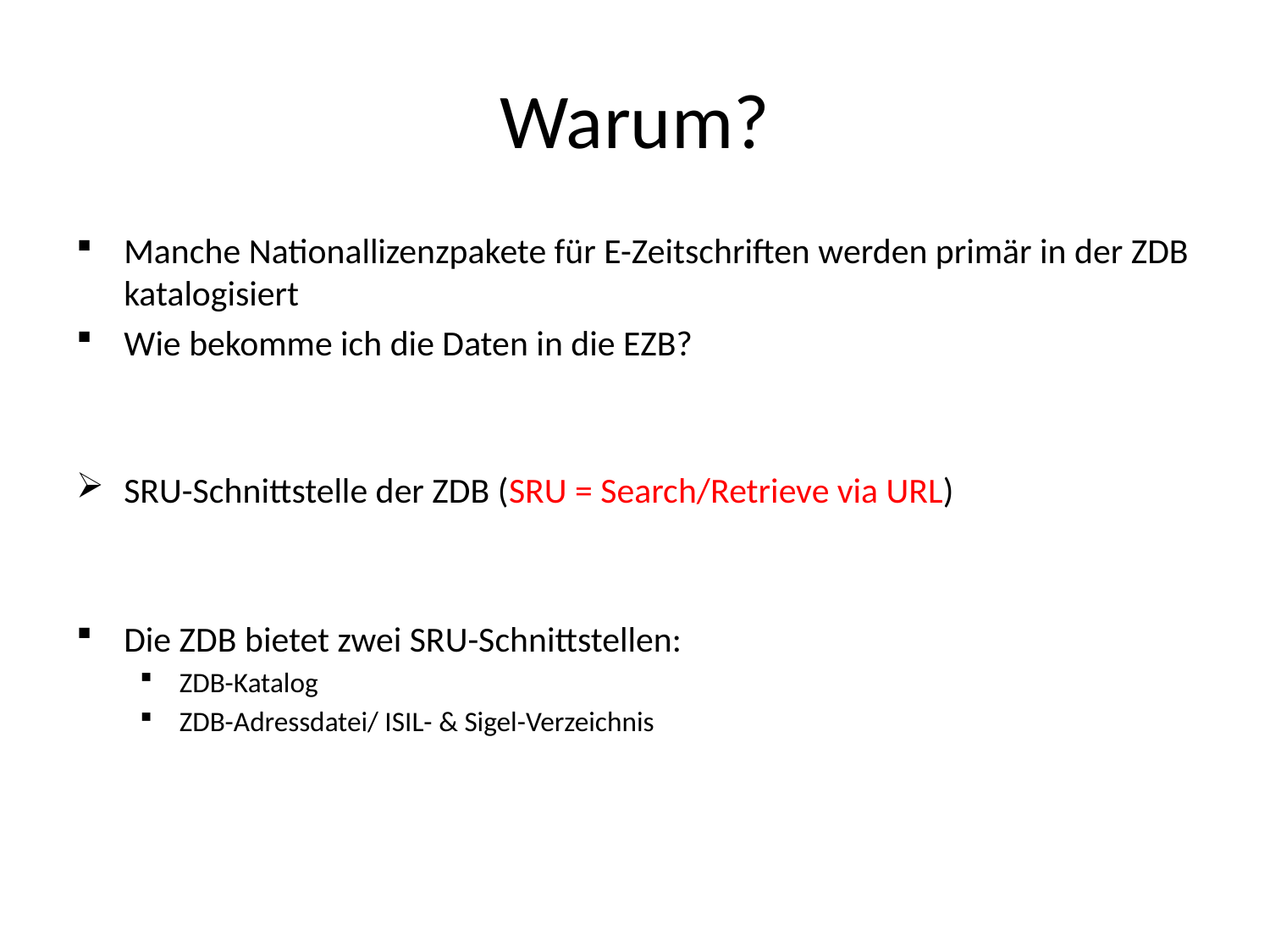

# Warum?
Manche Nationallizenzpakete für E-Zeitschriften werden primär in der ZDB katalogisiert
Wie bekomme ich die Daten in die EZB?

SRU-Schnittstelle der ZDB (SRU = Search/Retrieve via URL)

Die ZDB bietet zwei SRU-Schnittstellen:
ZDB-Katalog
ZDB-Adressdatei/ ISIL- & Sigel-Verzeichnis